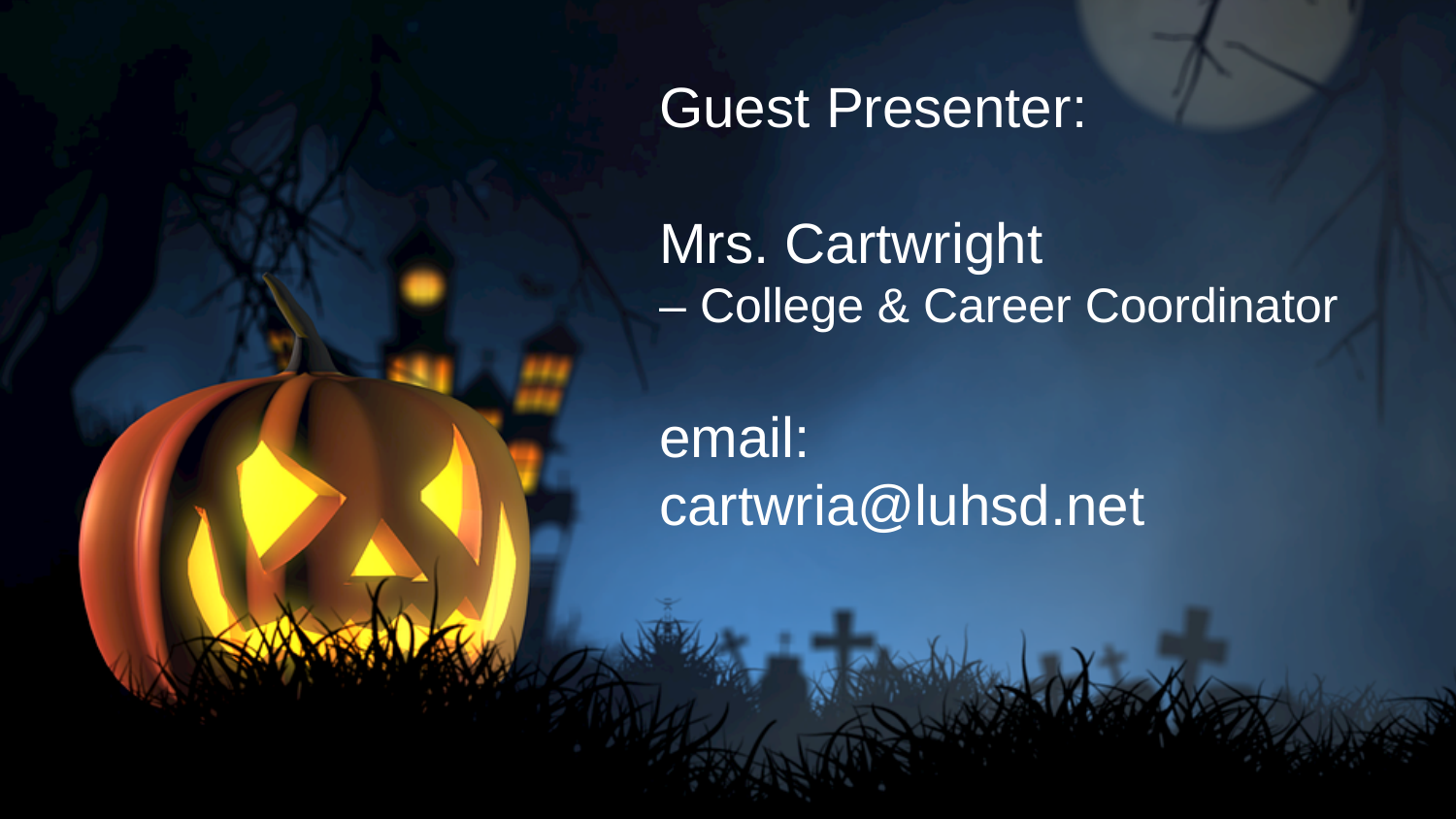

Guest Presenter:

Mrs. Cartwright
– College & Career Coordinator

email:
cartwria@luhsd.net